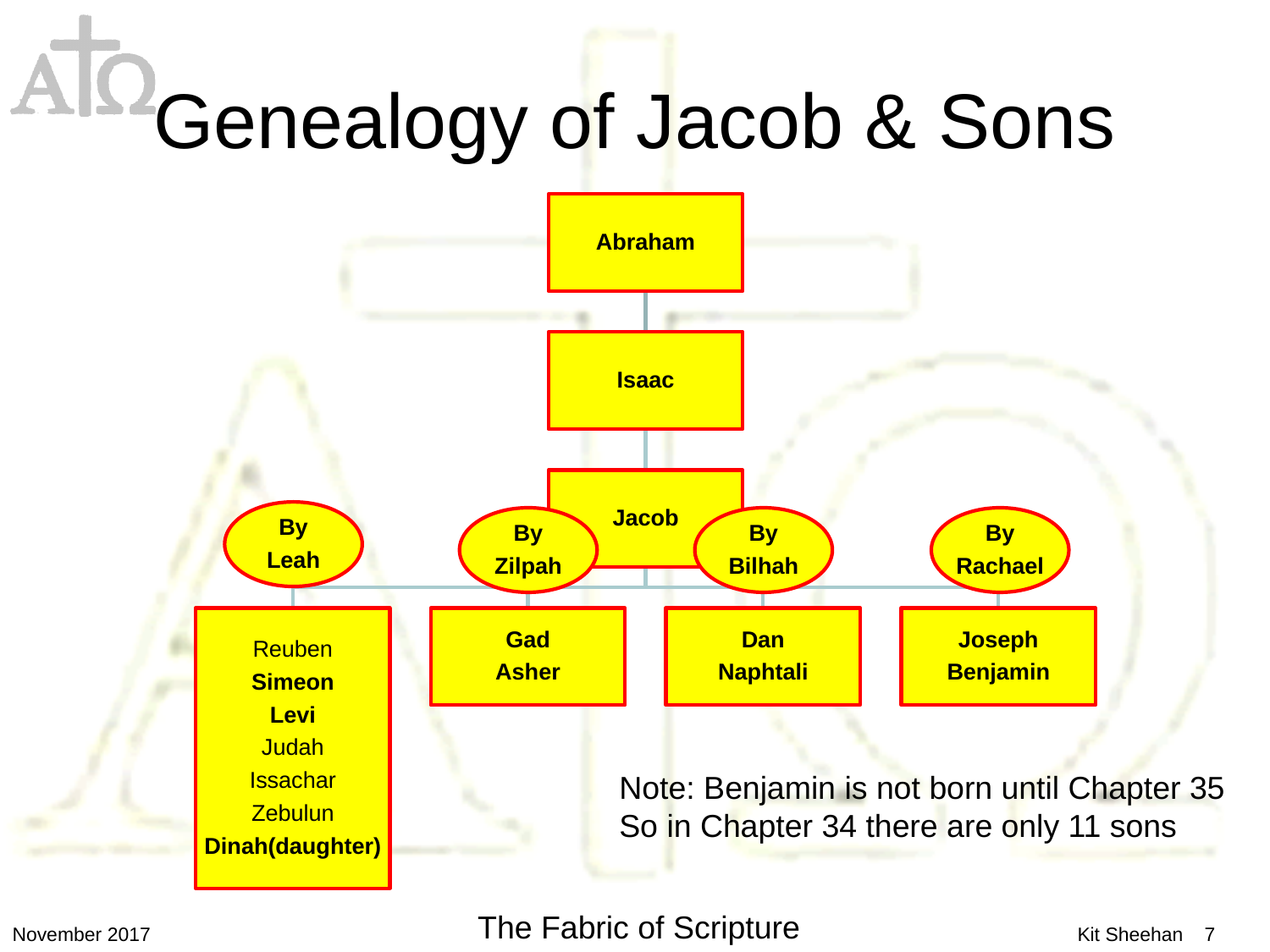

# Genealogy of Jacob & Sons
Abraham
Isaac
Jacob
Joseph
Benjamin
Dan
Naphtali
Gad
Asher
Reuben
Simeon
Levi
Judah
Issachar
Zebulun
Dinah(daughter)
By
Leah
By
Zilpah
By
Bilhah
By
Rachael
Note: Benjamin is not born until Chapter 35
So in Chapter 34 there are only 11 sons